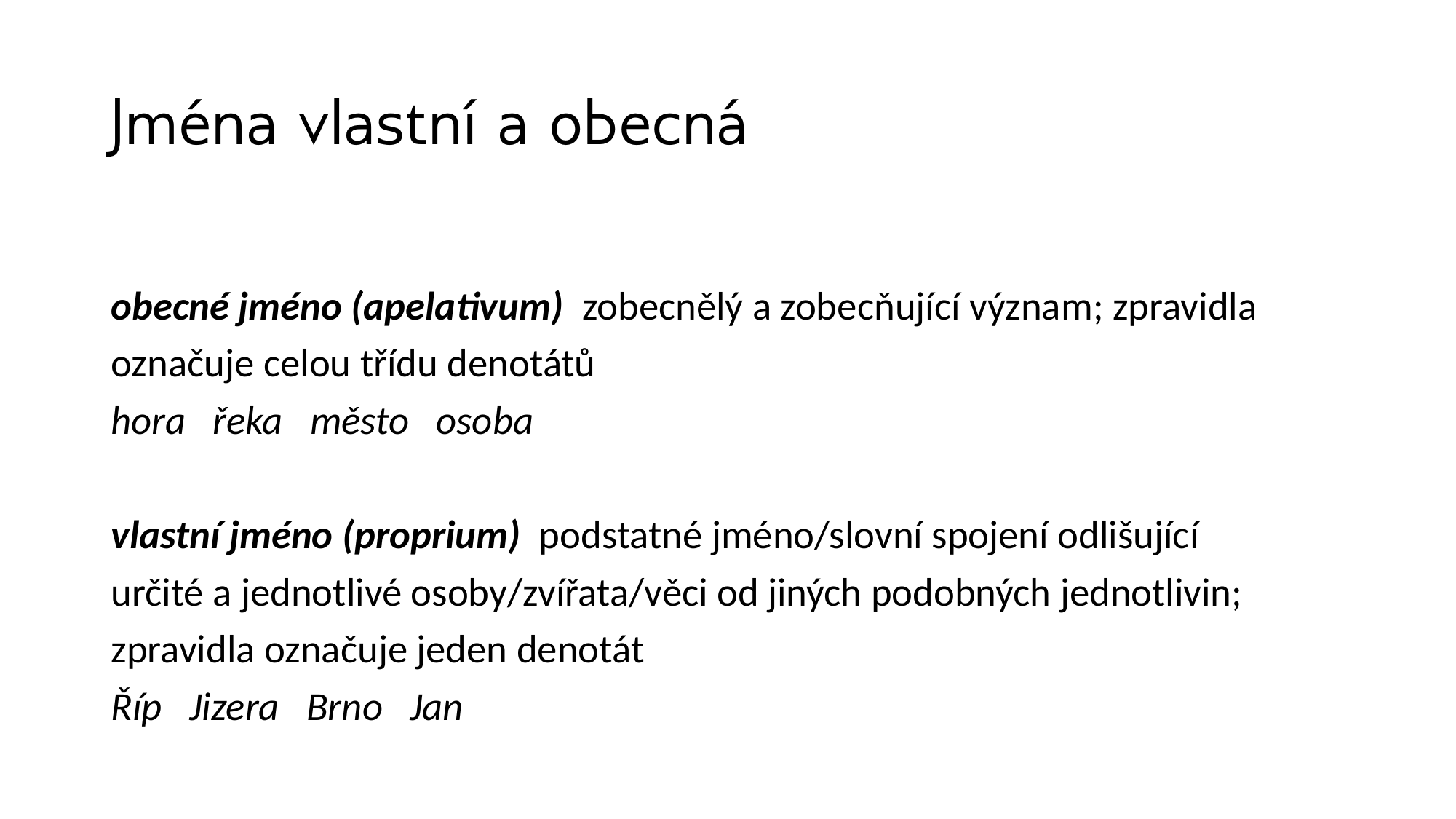

# Jména vlastní a obecná

obecné jméno (apelativum)  zobecnělý a zobecňující význam; zpravidla
označuje celou třídu denotátů
hora   řeka   město   osoba

vlastní jméno (proprium)  podstatné jméno/slovní spojení odlišující
určité a jednotlivé osoby/zvířata/věci od jiných podobných jednotlivin;
zpravidla označuje jeden denotát
Říp   Jizera   Brno   Jan